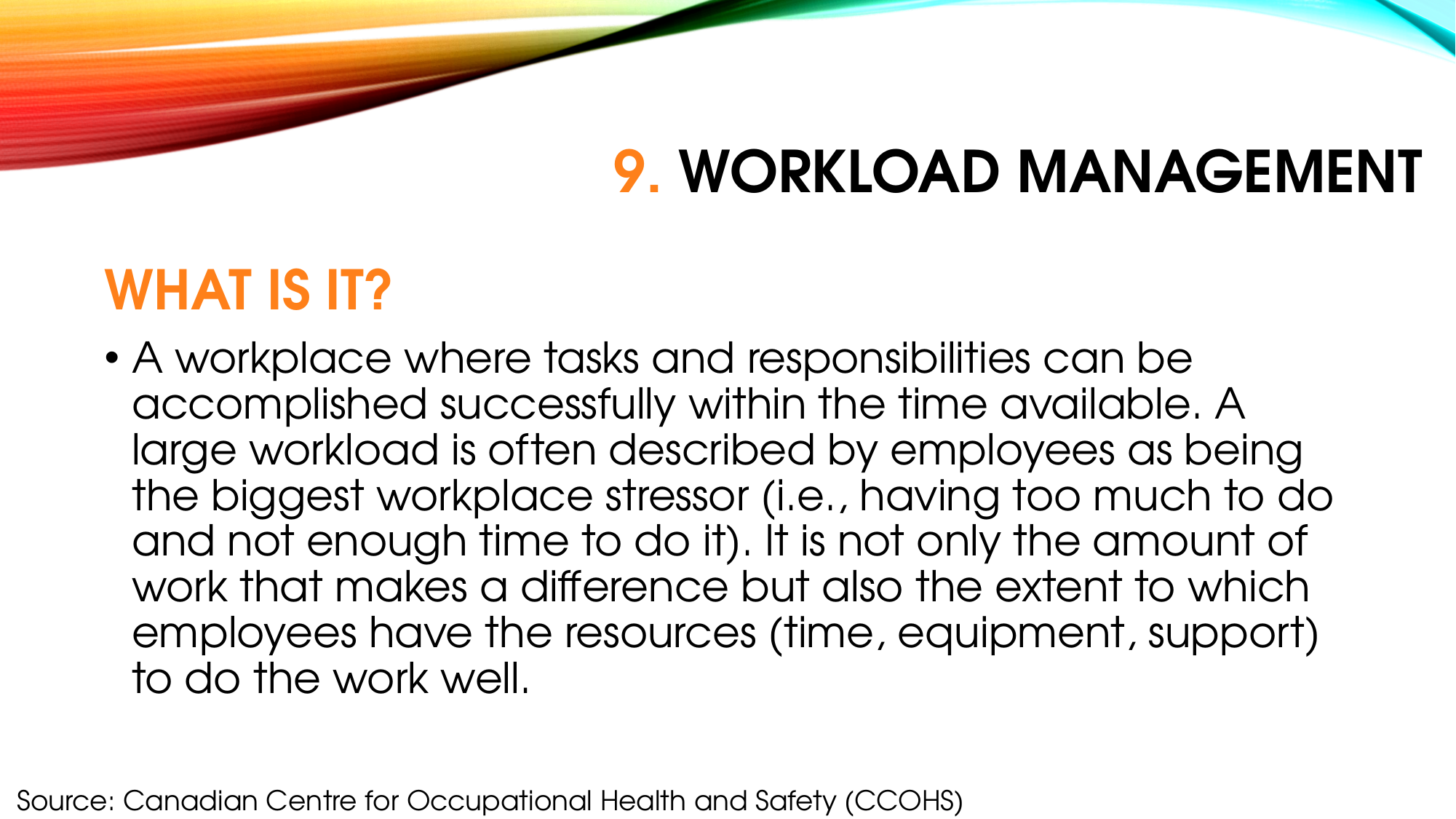

# 9. Workload Management
WHAT IS IT?
A workplace where tasks and responsibilities can be accomplished successfully within the time available. A large workload is often described by employees as being the biggest workplace stressor (i.e., having too much to do and not enough time to do it). It is not only the amount of work that makes a difference but also the extent to which employees have the resources (time, equipment, support) to do the work well.
Source: Canadian Centre for Occupational Health and Safety (CCOHS)